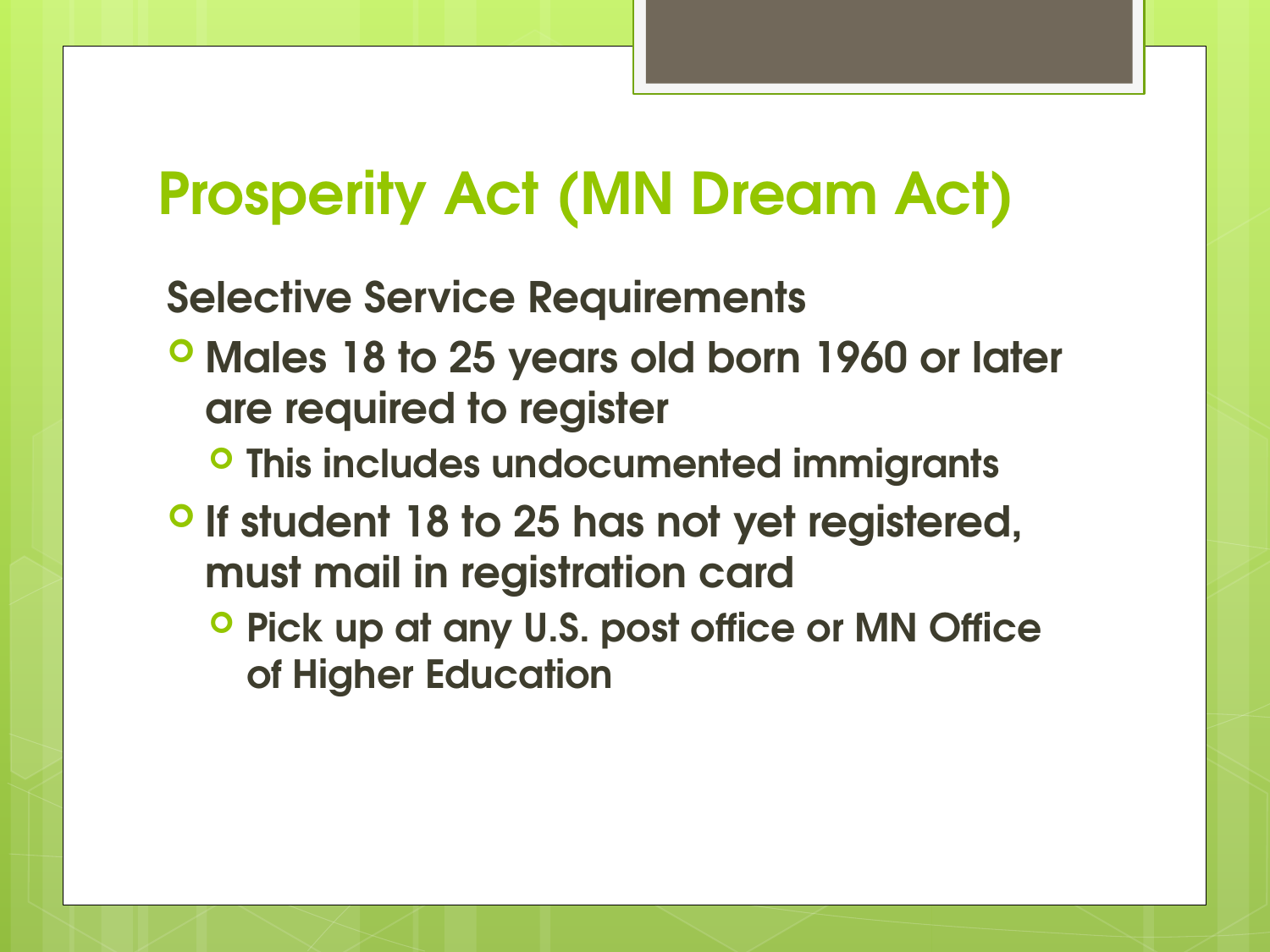

# Prosperity Act (MN Dream Act)
Selective Service Requirements
Males 18 to 25 years old born 1960 or later are required to register
This includes undocumented immigrants
If student 18 to 25 has not yet registered, must mail in registration card
Pick up at any U.S. post office or MN Office of Higher Education